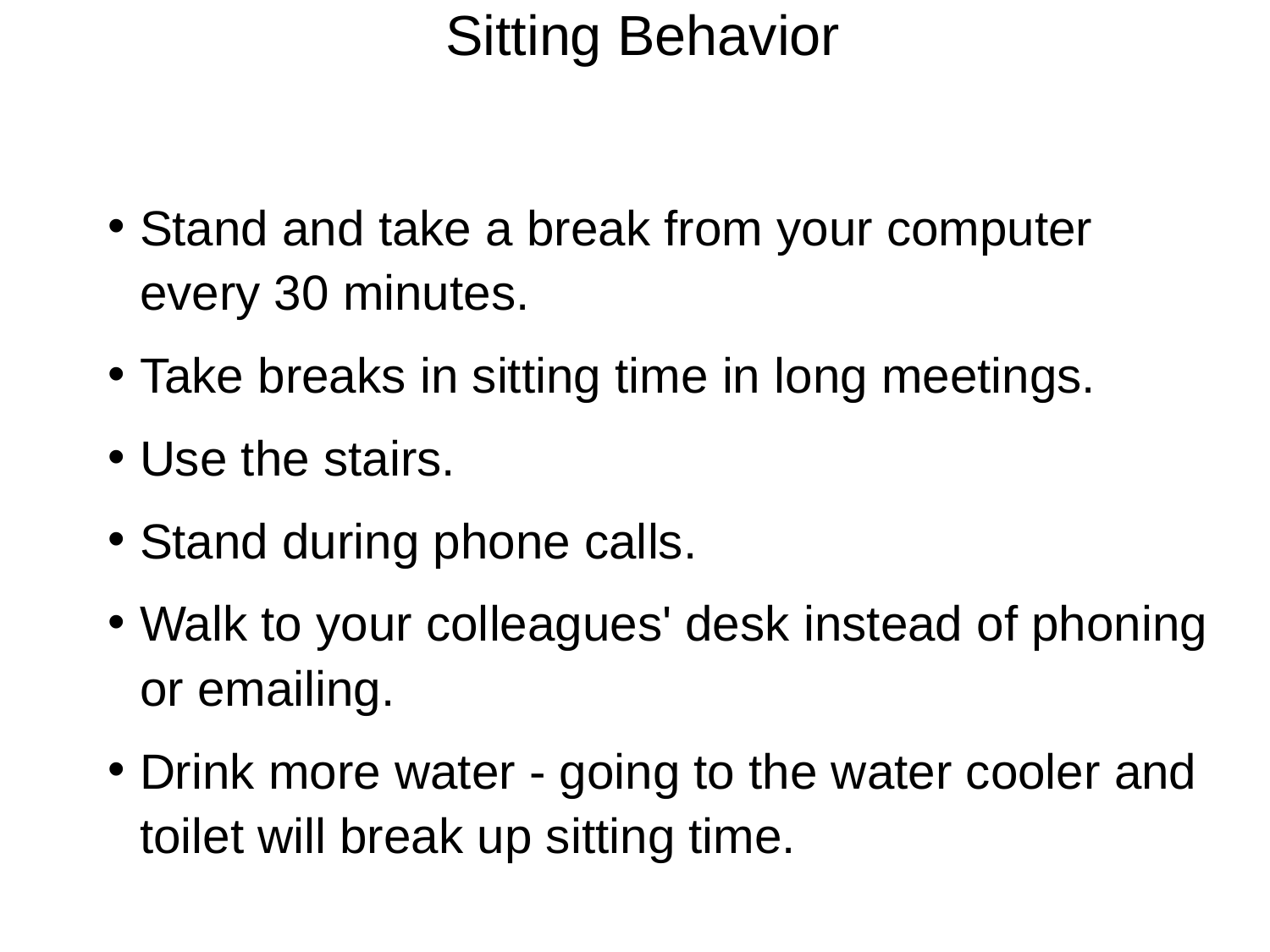

# Sitting Behavior
Stand and take a break from your computer every 30 minutes.
Take breaks in sitting time in long meetings.
Use the stairs.
Stand during phone calls.
Walk to your colleagues' desk instead of phoning or emailing.
Drink more water - going to the water cooler and toilet will break up sitting time.